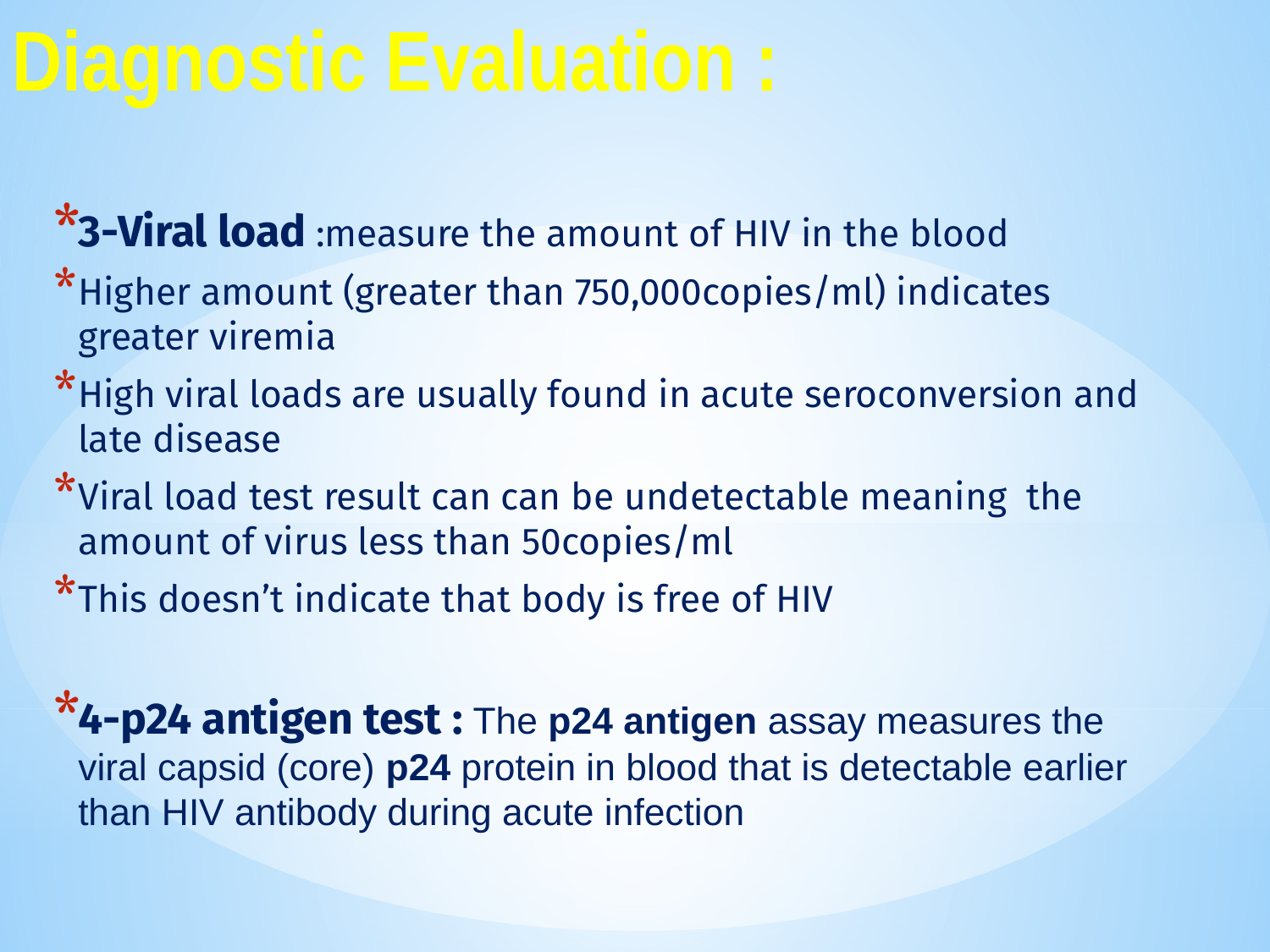

Diagnostic Evaluation :
3-Viral load :measure the amount of HIV in the blood
Higher amount (greater than 750,000copies/ml) indicates greater viremia
High viral loads are usually found in acute seroconversion and late disease
Viral load test result can can be undetectable meaning  the amount of virus less than 50copies/ml
This doesn’t indicate that body is free of HIV

4-p24 antigen test : The p24 antigen assay measures the viral capsid (core) p24 protein in blood that is detectable earlier than HIV antibody during acute infection